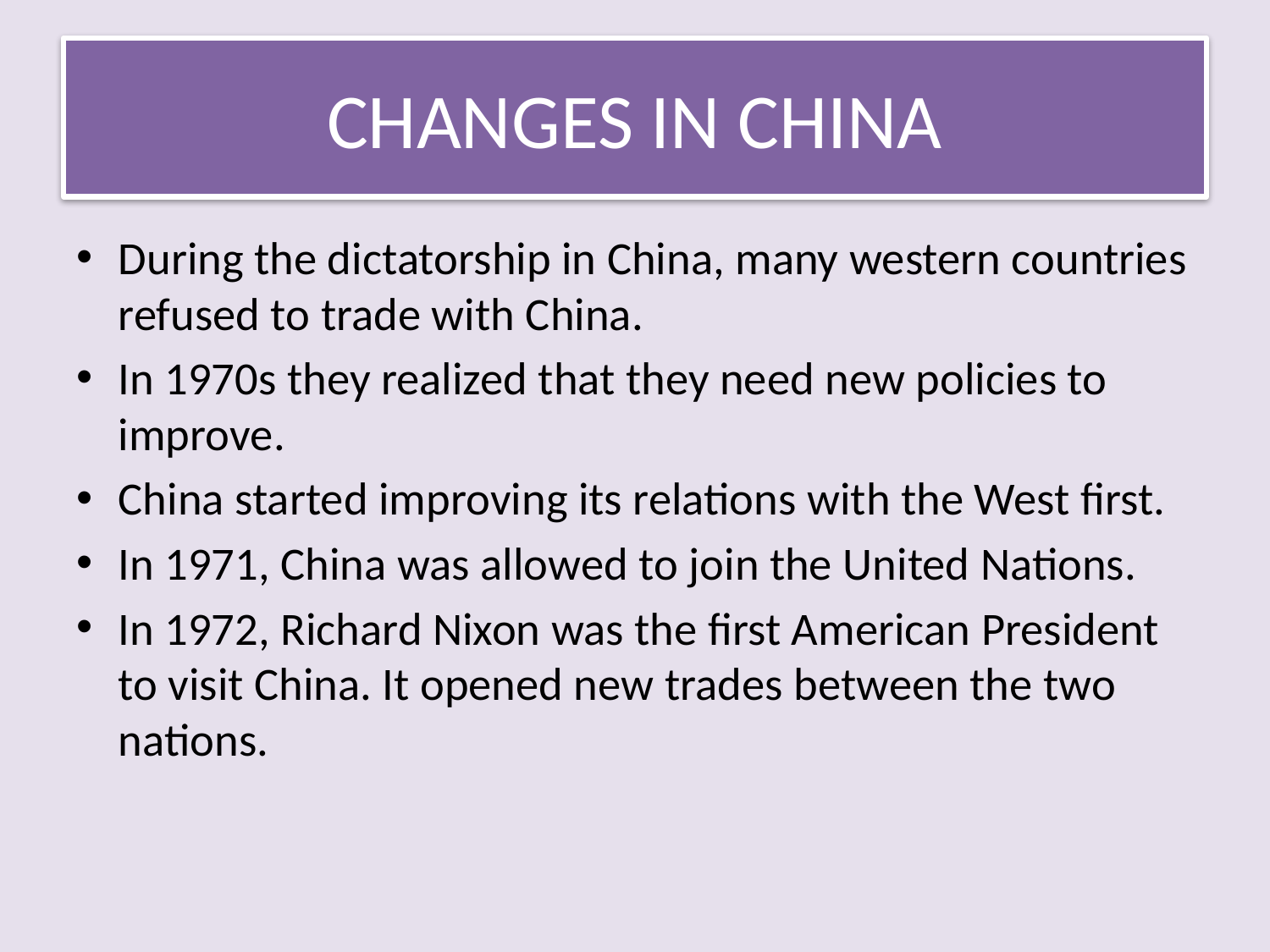

# CHANGES IN CHINA
During the dictatorship in China, many western countries refused to trade with China.
In 1970s they realized that they need new policies to improve.
China started improving its relations with the West first.
In 1971, China was allowed to join the United Nations.
In 1972, Richard Nixon was the first American President to visit China. It opened new trades between the two nations.